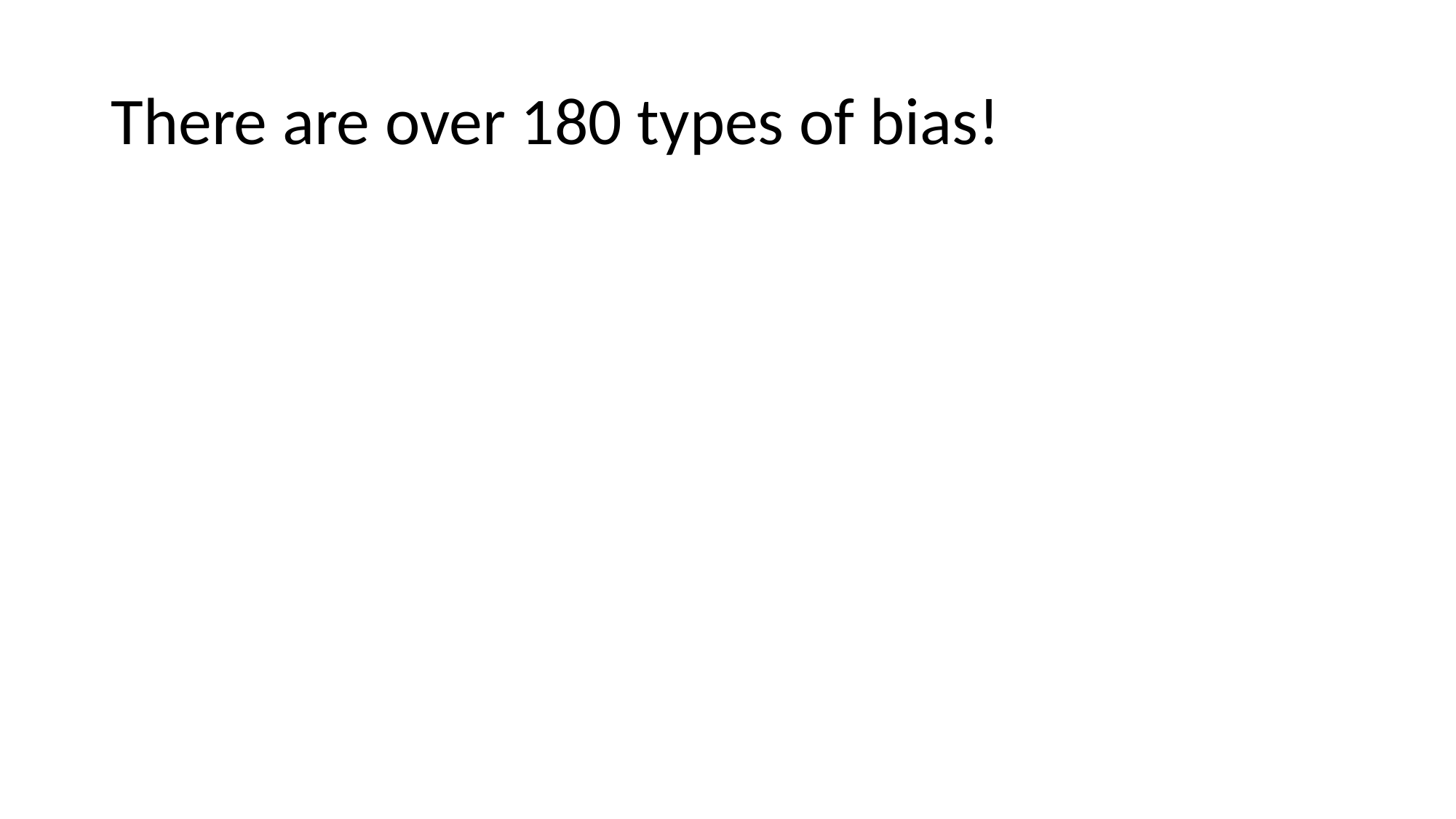

# There are over 180 types of bias!